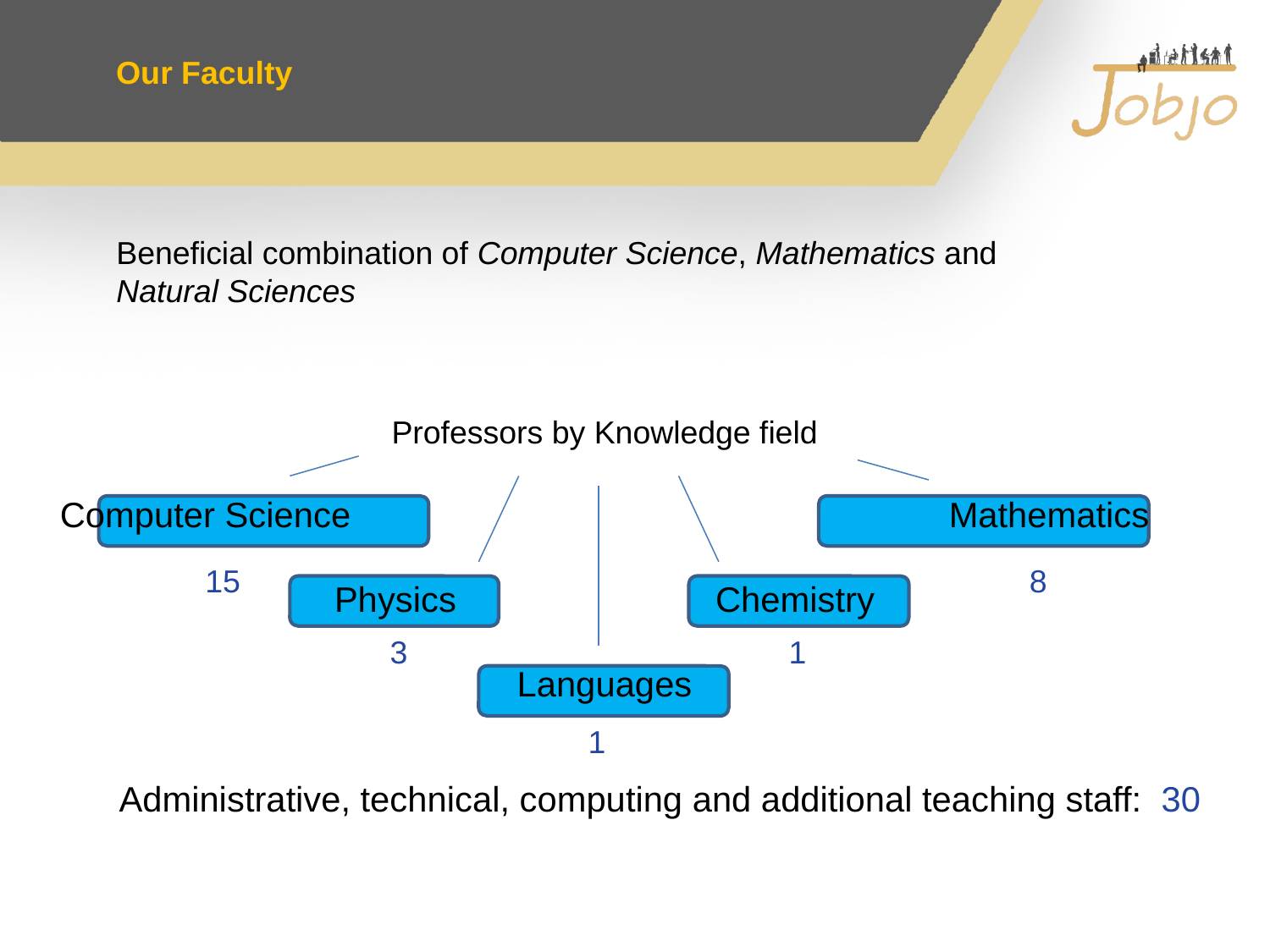

Our Faculty
Beneficial combination of Computer Science, Mathematics and
Natural Sciences
Professors by Knowledge field

Computer Science					Mathematics

Physics			Chemistry

Languages

15			  			       8

3			  1

1
Administrative, technical, computing and additional teaching staff:  30